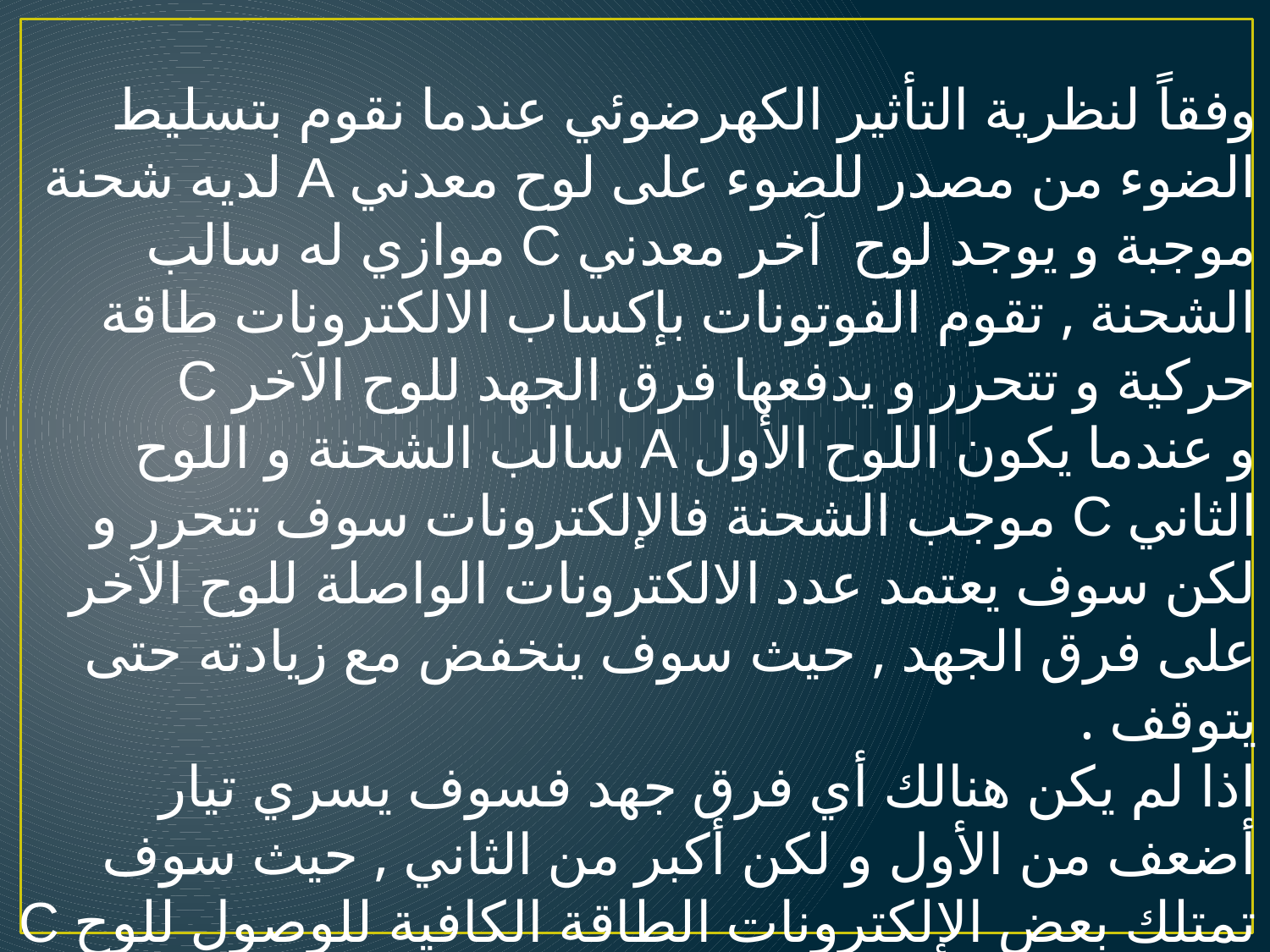

وفقاً لنظرية التأثير الكهرضوئي عندما نقوم بتسليط الضوء من مصدر للضوء على لوح معدني A لديه شحنة موجبة و يوجد لوح  آخر معدني C موازي له سالب الشحنة , تقوم الفوتونات بإكساب الالكترونات طاقة حركية و تتحرر و يدفعها فرق الجهد للوح الآخر C
و عندما يكون اللوح الأول A سالب الشحنة و اللوح الثاني C موجب الشحنة فالإلكترونات سوف تتحرر و لكن سوف يعتمد عدد الالكترونات الواصلة للوح الآخر على فرق الجهد , حيث سوف ينخفض مع زيادته حتى يتوقف .
اذا لم يكن هنالك أي فرق جهد فسوف يسري تيار أضعف من الأول و لكن أكبر من الثاني , حيث سوف تمتلك بعض الإلكترونات الطاقة الكافية للوصول للوح C و يمكن قياس التيار الناتج بمقياس أمبير .